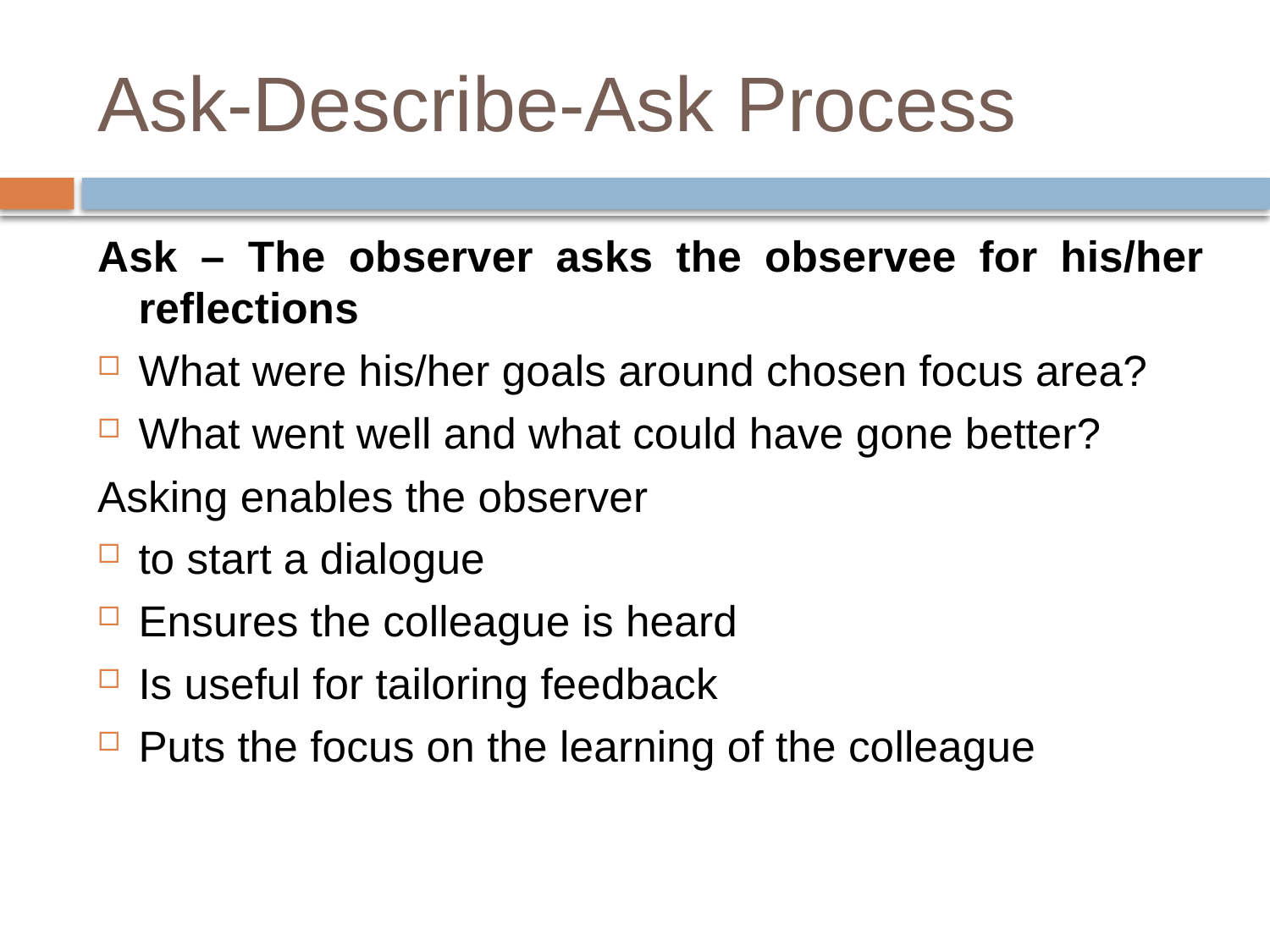

# Ask-Describe-Ask Process
Ask – The observer asks the observee for his/her reflections
What were his/her goals around chosen focus area?
What went well and what could have gone better?
Asking enables the observer
to start a dialogue
Ensures the colleague is heard
Is useful for tailoring feedback
Puts the focus on the learning of the colleague